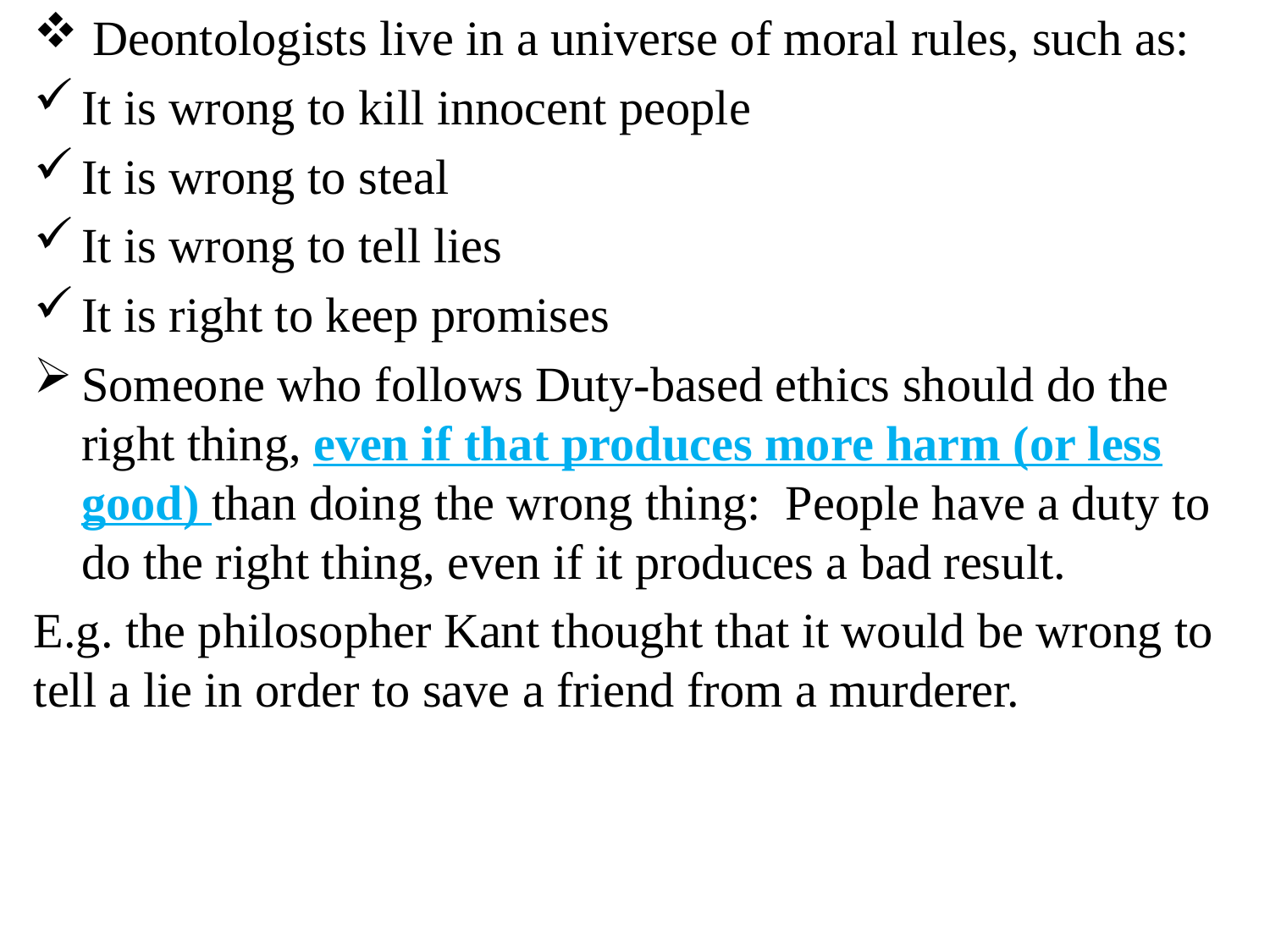

Deontologists live in a universe of moral rules, such as:
It is wrong to kill innocent people
It is wrong to steal
It is wrong to tell lies
It is right to keep promises
Someone who follows Duty-based ethics should do the right thing, even if that produces more harm (or less good) than doing the wrong thing:  People have a duty to do the right thing, even if it produces a bad result.
E.g. the philosopher Kant thought that it would be wrong to tell a lie in order to save a friend from a murderer.

#